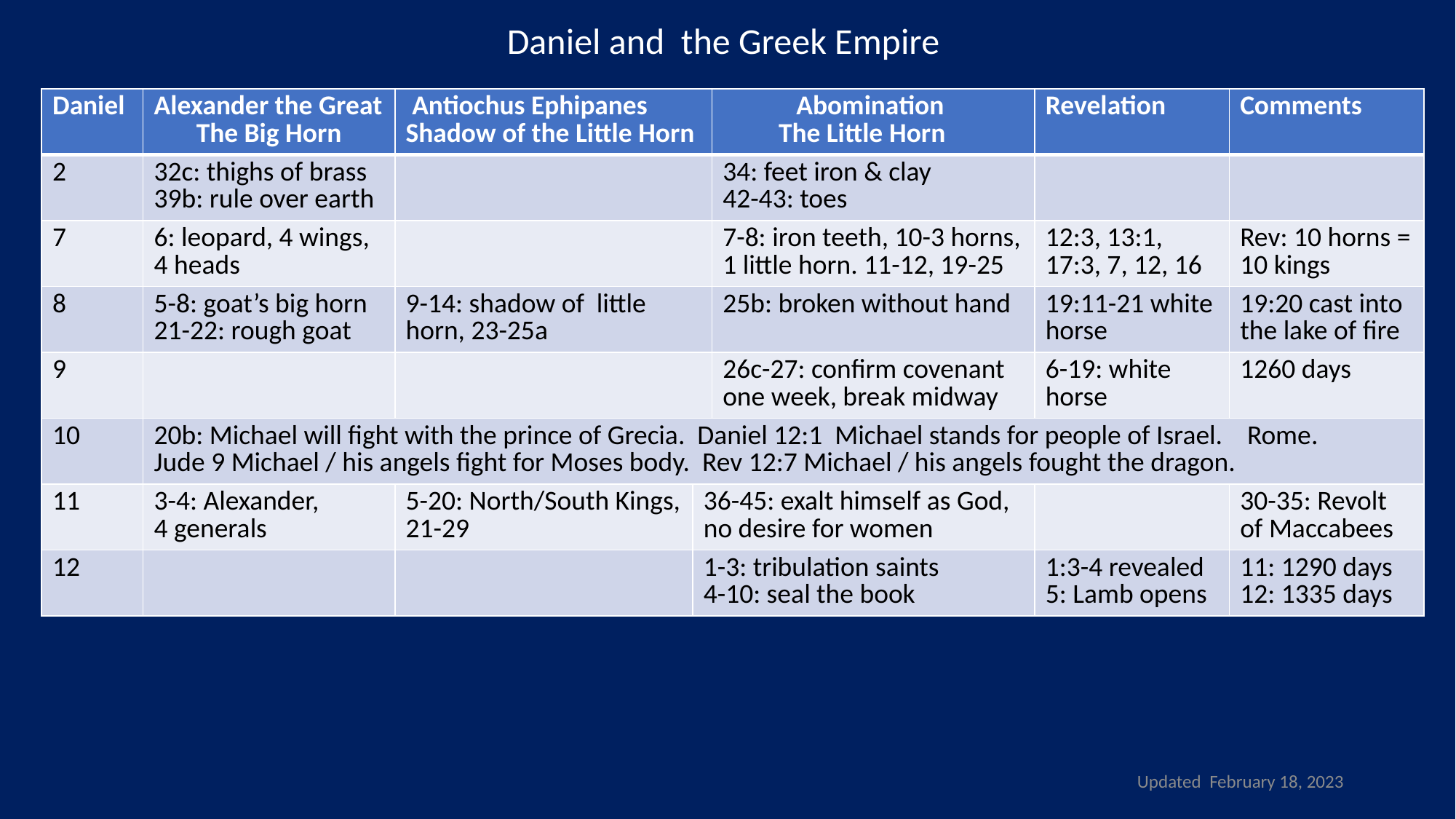

# Daniel and  the Greek Empire
| Daniel | Alexander the Great The Big Horn | Antiochus Ephipanes Shadow of the Little Horn | Beast of the Sea/Antichrist The Little Horn | Abomination The Little Horn | Revelation | Comments |
| --- | --- | --- | --- | --- | --- | --- |
| 2 | 32c: thighs of brass 39b: rule over earth |  | 34: feet iron & clay 42-43: toes | 34: feet iron & clay 42-43: toes |  |  |
| 7 | 6: leopard, 4 wings, 4 heads |  | 7-8: iron teeth, 10-3 horns, 1 little horn. 11-12, 19-25 | 7-8: iron teeth, 10-3 horns, 1 little horn. 11-12, 19-25 | 12:3, 13:1, 17:3, 7, 12, 16 | Rev: 10 horns = 10 kings |
| 8 | 5-8: goat’s big horn 21-22: rough goat | 9-14: shadow of little horn, 23-25a | 25b: broken without hand | 25b: broken without hand | 19:11-21 white horse | 19:20 cast into the lake of fire |
| 9 |  |  | 26c-27: confirm covenant one week, break midway | 26c-27: confirm covenant one week, break midway | 6-19: white horse | 1260 days |
| 10 | 20b: Michael will fight with the prince of Grecia. Daniel 12:1 Michael stands for people of Israel. Rome. Jude 9 Michael / his angels fight for Moses body. Rev 12:7 Michael / his angels fought the dragon. |  |  |  |  |  |
| 11 | 3-4: Alexander, 4 generals | 5-20: North/South Kings, 21-29 | 36-45: exalt himself as God, no desire for women |  |  | 30-35: Revolt of Maccabees |
| 12 |  |  | 1-3: tribulation saints 4-10: seal the book |  | 1:3-4 revealed 5: Lamb opens | 11: 1290 days 12: 1335 days |
Updated  February 18, 2023